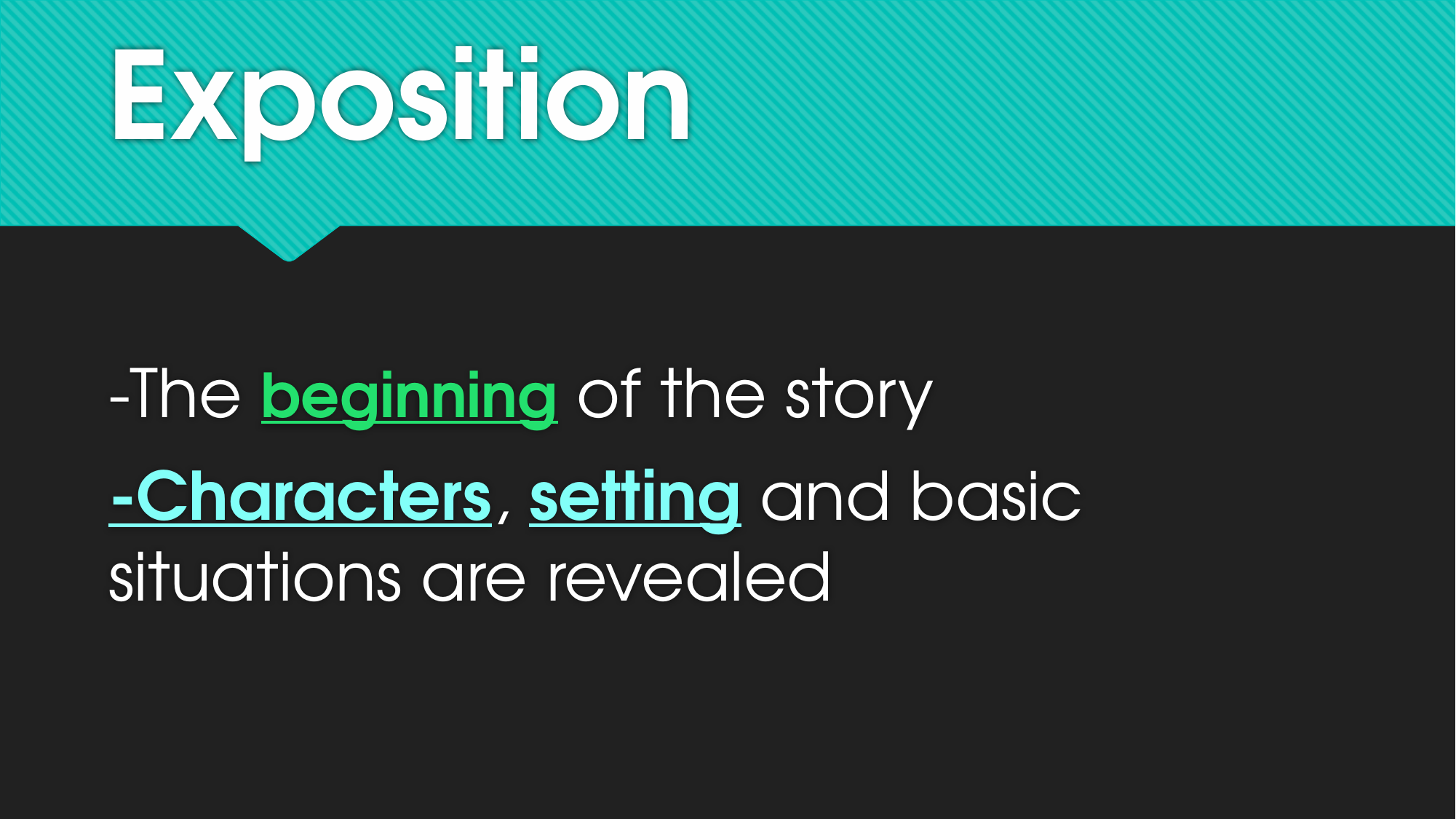

# Exposition
-The beginning of the story
-Characters, setting and basic situations are revealed